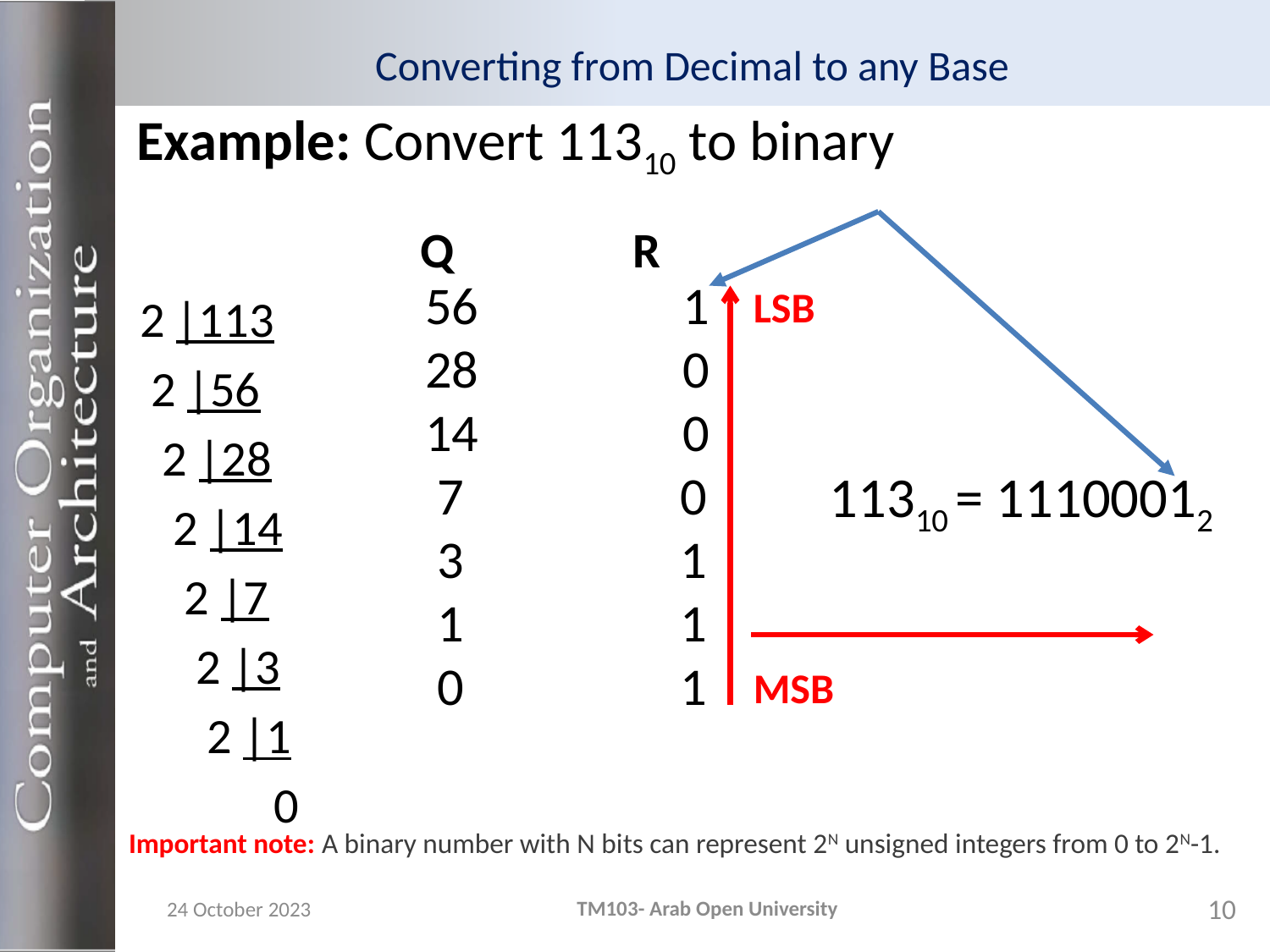

# Converting from Decimal to any Base
Example: Convert 11310 to binary
                         Q                R
2 |113
 2 |56
  2 |28
   2 |14
    2 |7
     2 |3
      2 |1
            0
LSB
56                 1
28                 0
14                 0
 7                  0
 3                  1
 1                  1
 0                  1
11310 = 11100012
MSB
Important note: A binary number with N bits can represent 2N unsigned integers from 0 to 2N-1.
TM103- Arab Open University
10
24 October 2023